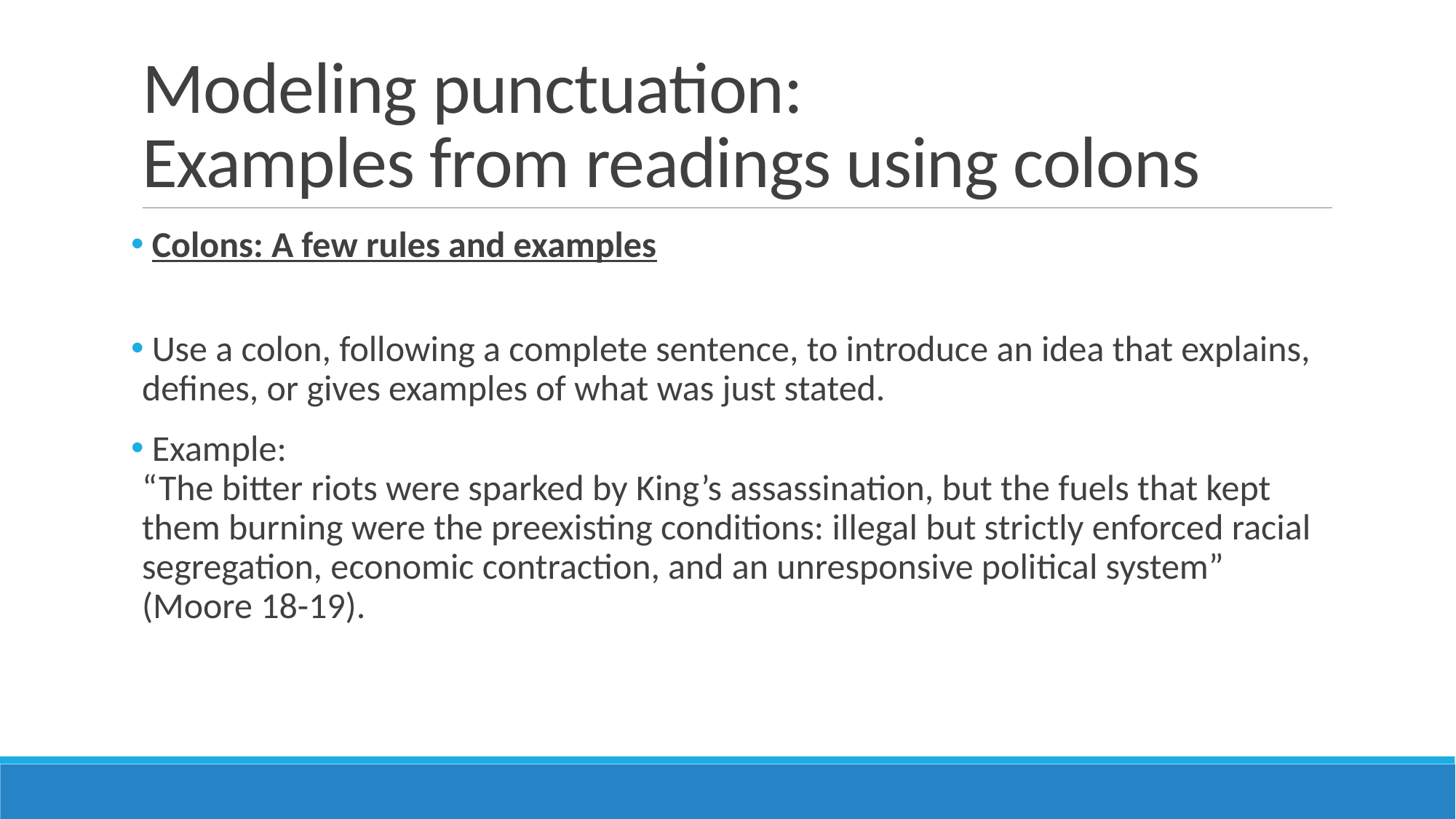

# Modeling punctuation: Examples from readings using colons
 Colons: A few rules and examples
 Use a colon, following a complete sentence, to introduce an idea that explains, defines, or gives examples of what was just stated.
 Example:
“The bitter riots were sparked by King’s assassination, but the fuels that kept them burning were the preexisting conditions: illegal but strictly enforced racial segregation, economic contraction, and an unresponsive political system” (Moore 18-19).